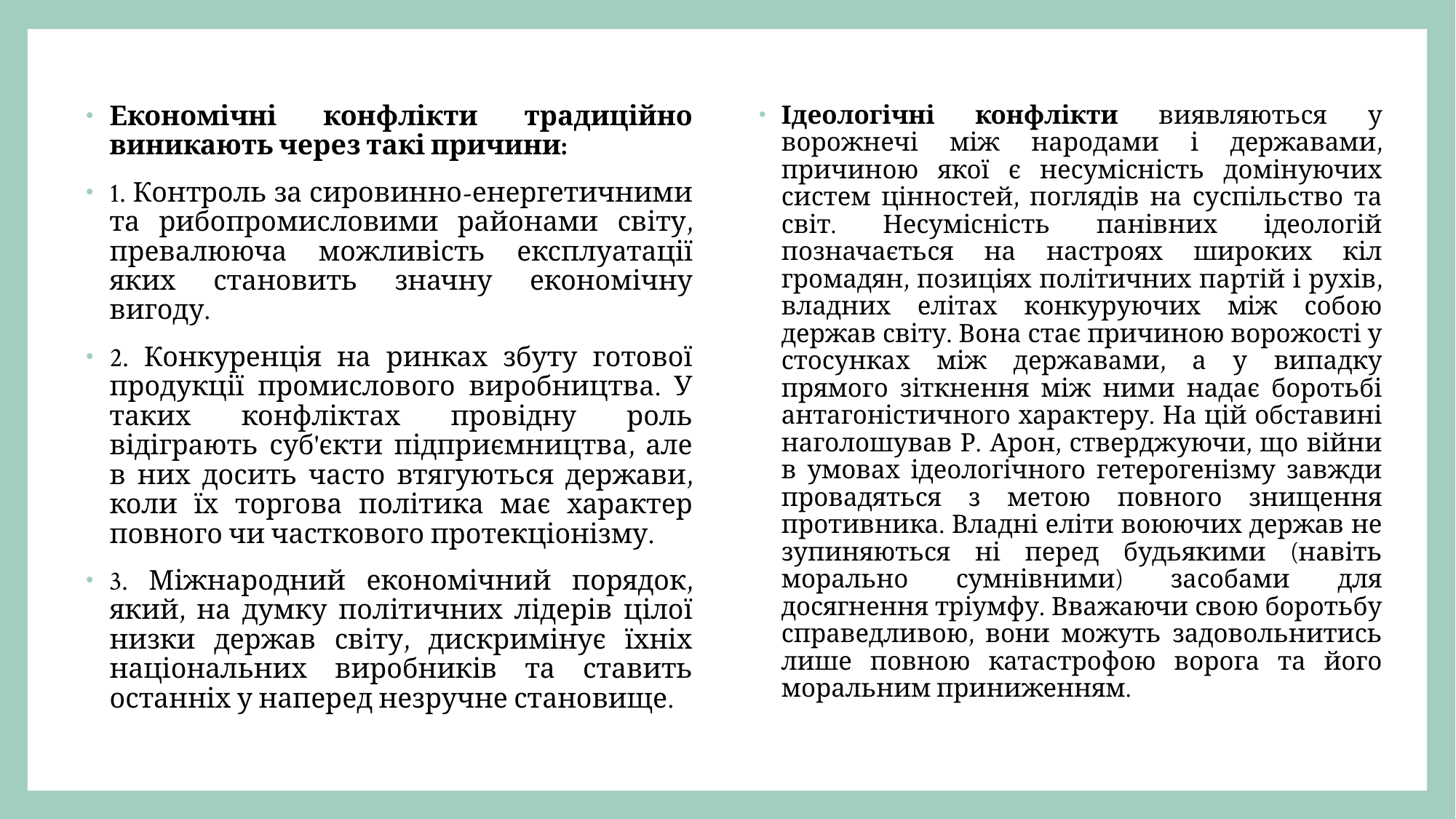

Економічні конфлікти традиційно виникають через такі причини:
1. Контроль за сировинно-енергетичними та рибопромисловими районами світу, превалююча можливість експлуатації яких становить значну економічну вигоду.
2. Конкуренція на ринках збуту готової продукції промислового виробництва. У таких конфліктах провідну роль відіграють суб'єкти підприємництва, але в них досить часто втягуються держави, коли їх торгова політика має характер повного чи часткового протекціонізму.
3. Міжнародний економічний порядок, який, на думку політичних лідерів цілої низки держав світу, дискримінує їхніх національних виробників та ставить останніх у наперед незручне становище.

Ідеологічні конфлікти виявляються у ворожнечі між народами і державами, причиною якої є несумісність домінуючих систем цінностей, поглядів на суспільство та світ. Несумісність панівних ідеологій позначається на настроях широких кіл громадян, позиціях політичних партій і рухів, владних елітах конкуруючих між собою держав світу. Вона стає причиною ворожості у стосунках між державами, а у випадку прямого зіткнення між ними надає боротьбі антагоністичного характеру. На цій обставині наголошував Р. Арон, стверджуючи, що війни в умовах ідеологічного гетерогенізму завжди провадяться з метою повного знищення противника. Владні еліти воюючих держав не зупиняються ні перед будьякими (навіть морально сумнівними) засобами для досягнення тріумфу. Вважаючи свою боротьбу справедливою, вони можуть задовольнитись лише повною катастрофою ворога та його моральним приниженням.